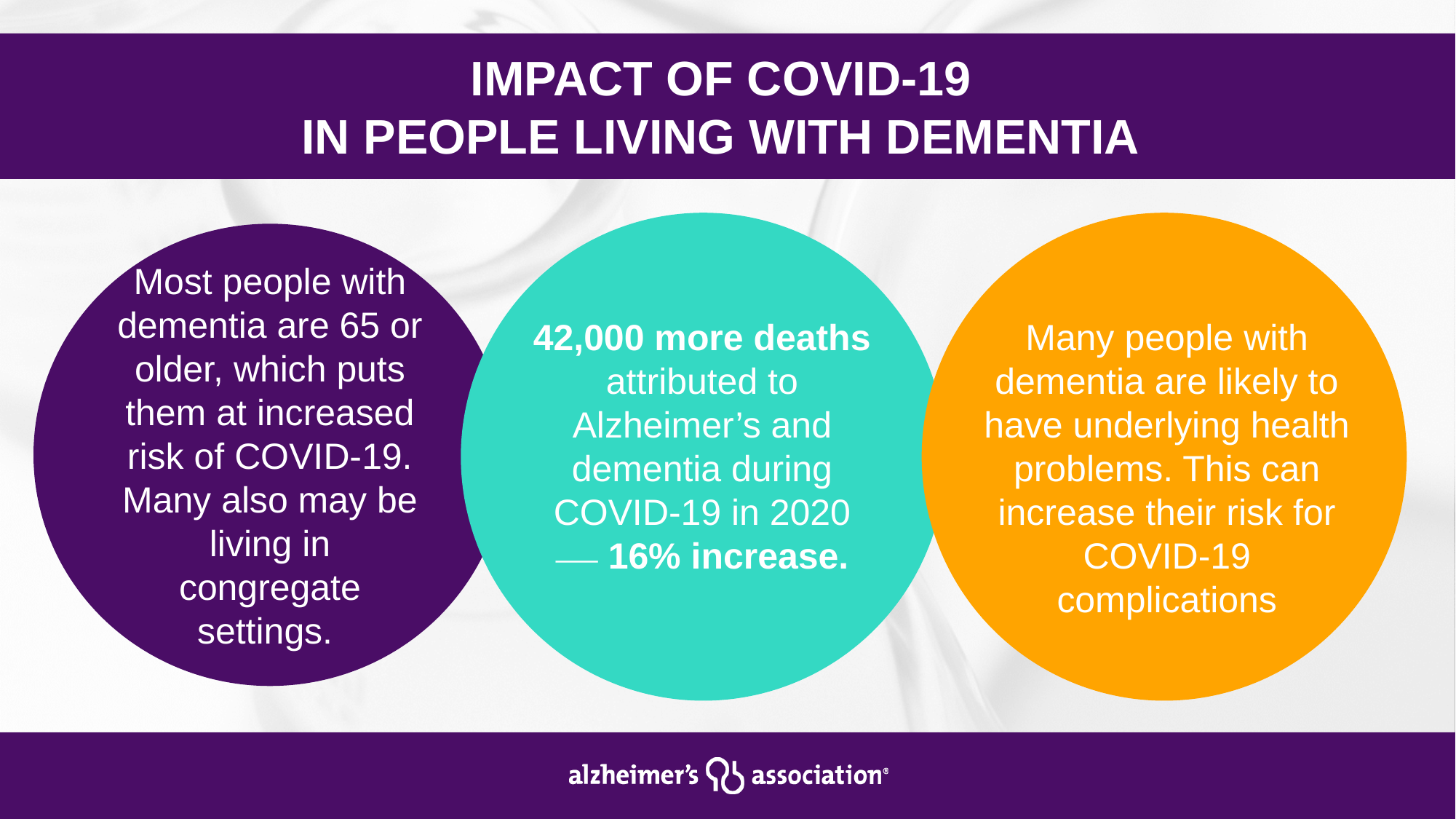

IMPACT OF COVID-19
IN PEOPLE LIVING WITH DEMENTIA

Most people with dementia are 65 or older, which puts them at increased risk of COVID-19. Many also may be living in congregate settings.
42,000 more deaths attributed to Alzheimer’s and dementia during COVID-19 in 2020 —– 16% increase.
Many people with dementia are likely to have underlying health problems. This can increase their risk for COVID-19 complications